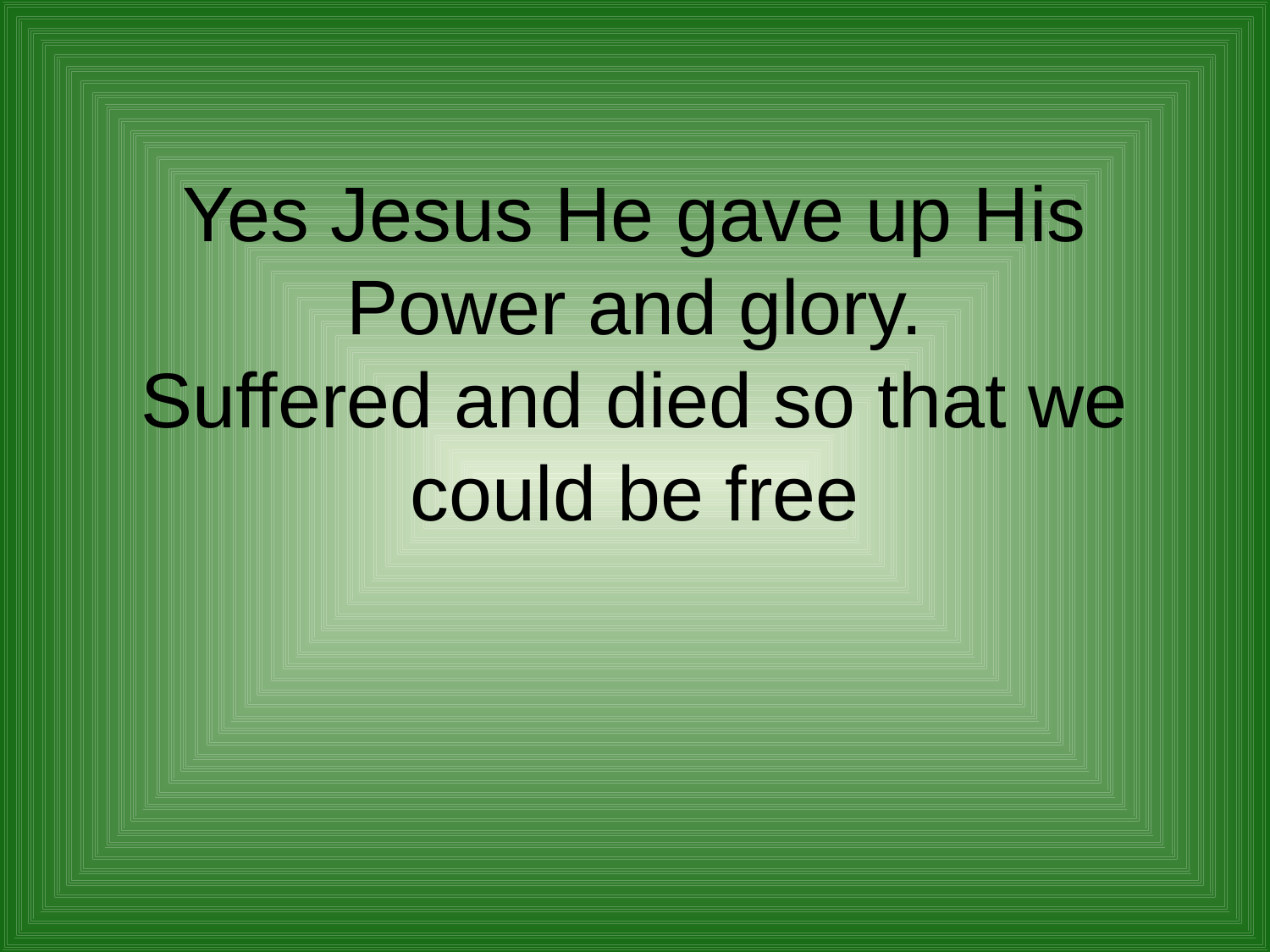

# Yes Jesus He gave up His Power and glory. Suffered and died so that we could be free